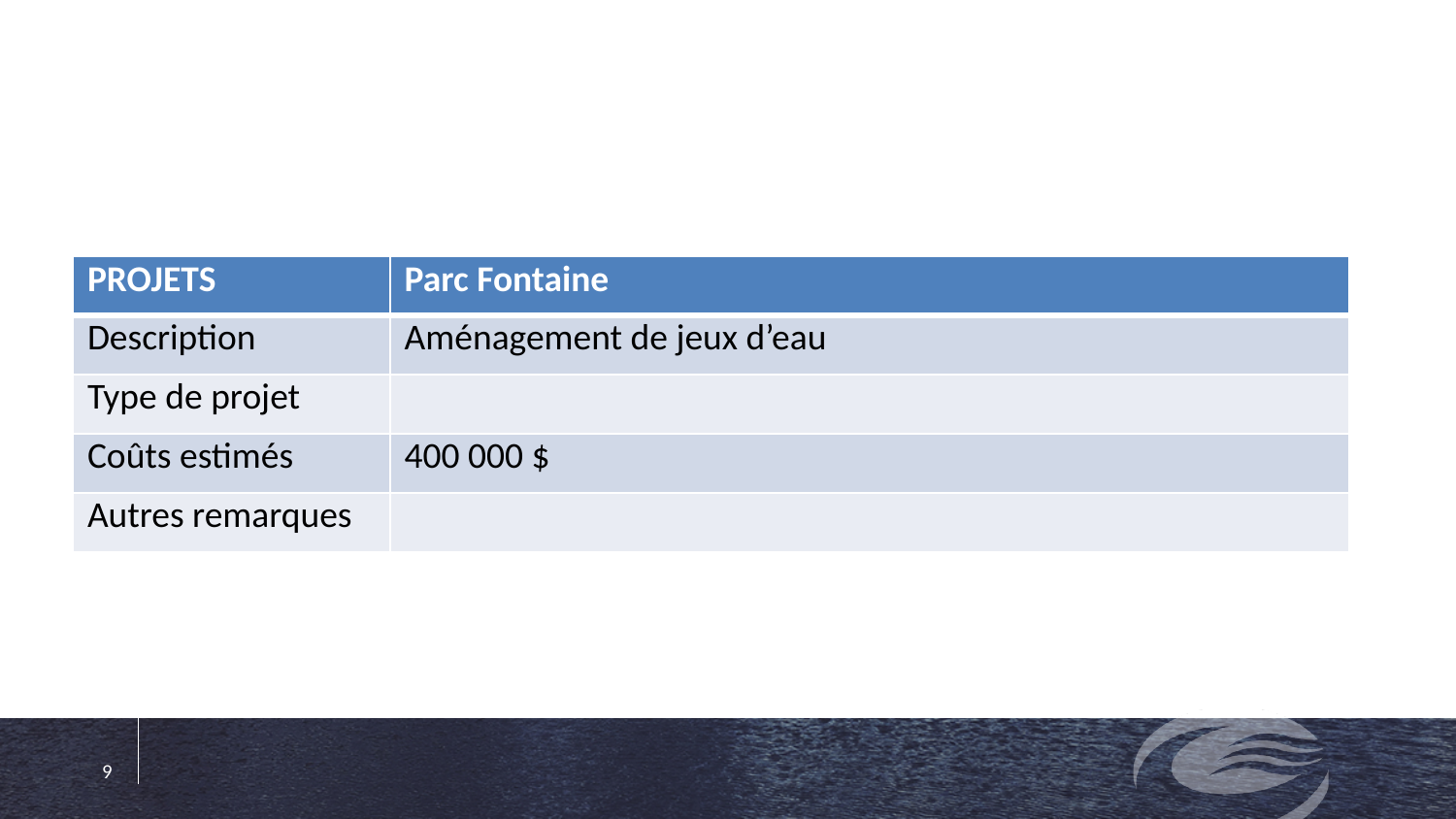

#
| PROJETS | Parc Fontaine |
| --- | --- |
| Description | Aménagement de jeux d’eau |
| Type de projet |  |
| Coûts estimés | 400 000 $ |
| Autres remarques |  |
9